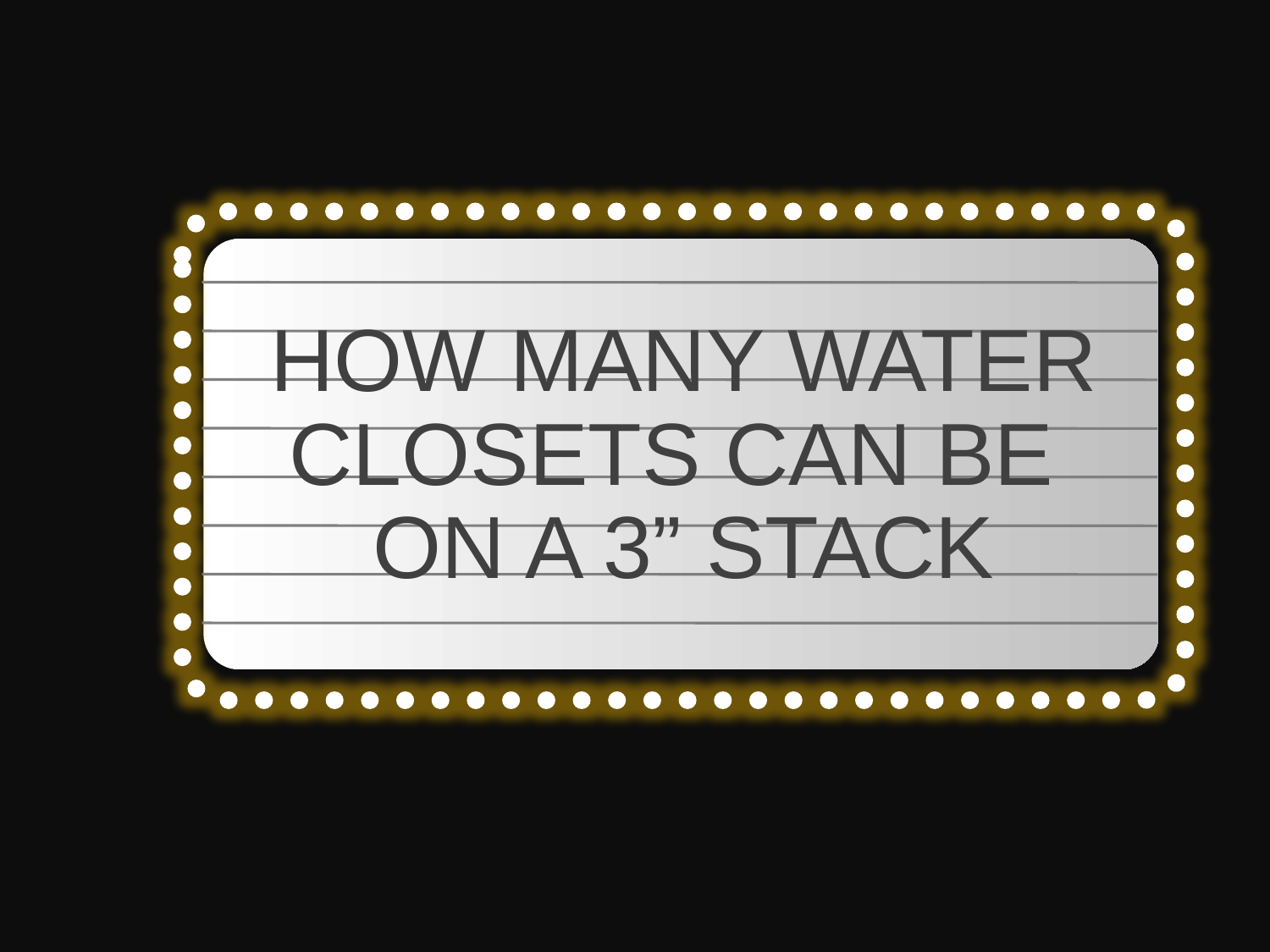

HOW MANY WATER CLOSETS CAN BE
ON A 3” STACK